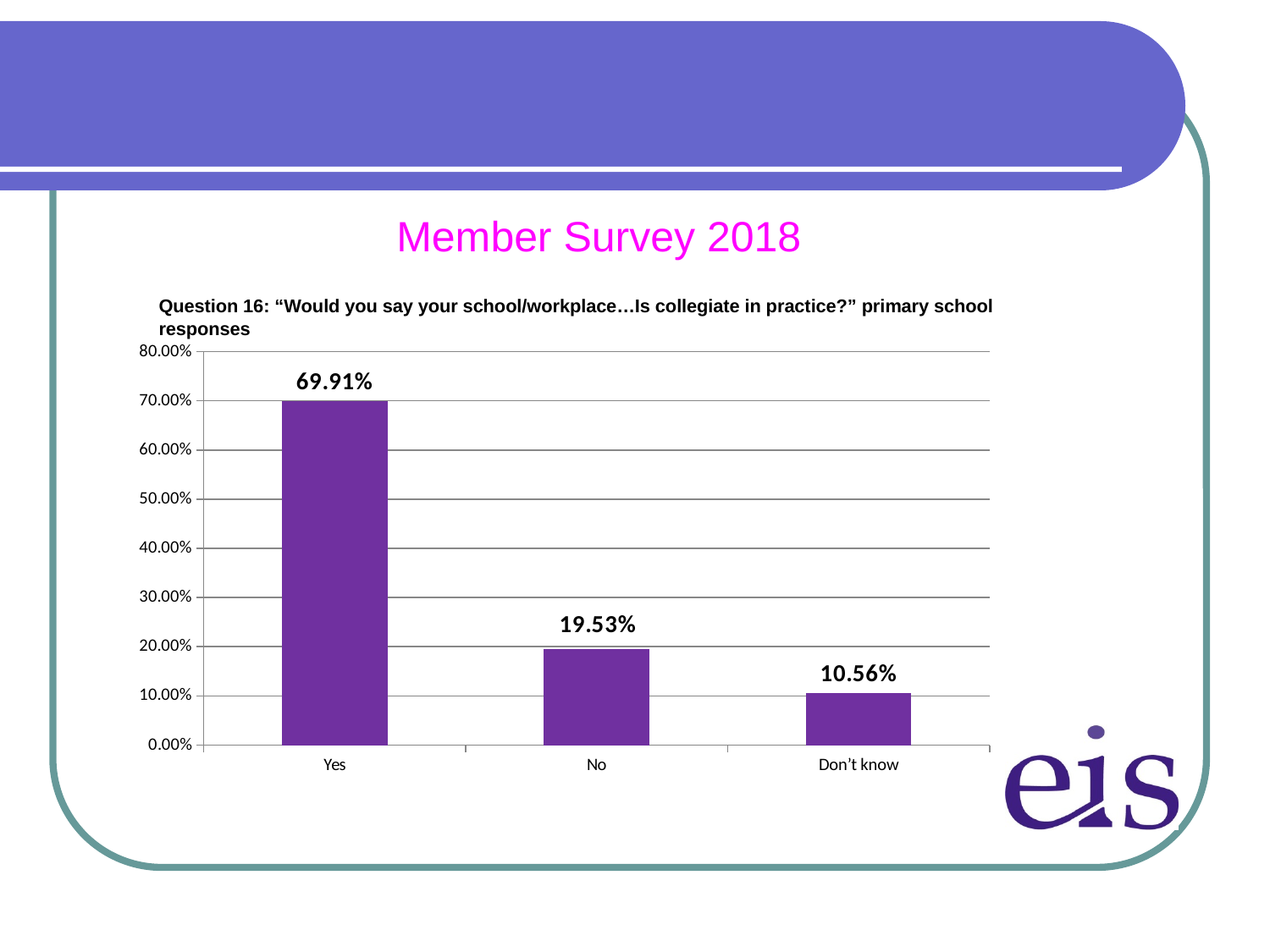

Member Survey 2018
Question 16: “Would you say your school/workplace…Is collegiate in practice?” primary school  responses

### Chart

| Category | Responses |
|---|---|
| Yes | 0.6991 |
| No | 0.1953 |
| Don’t know | 0.1056 |